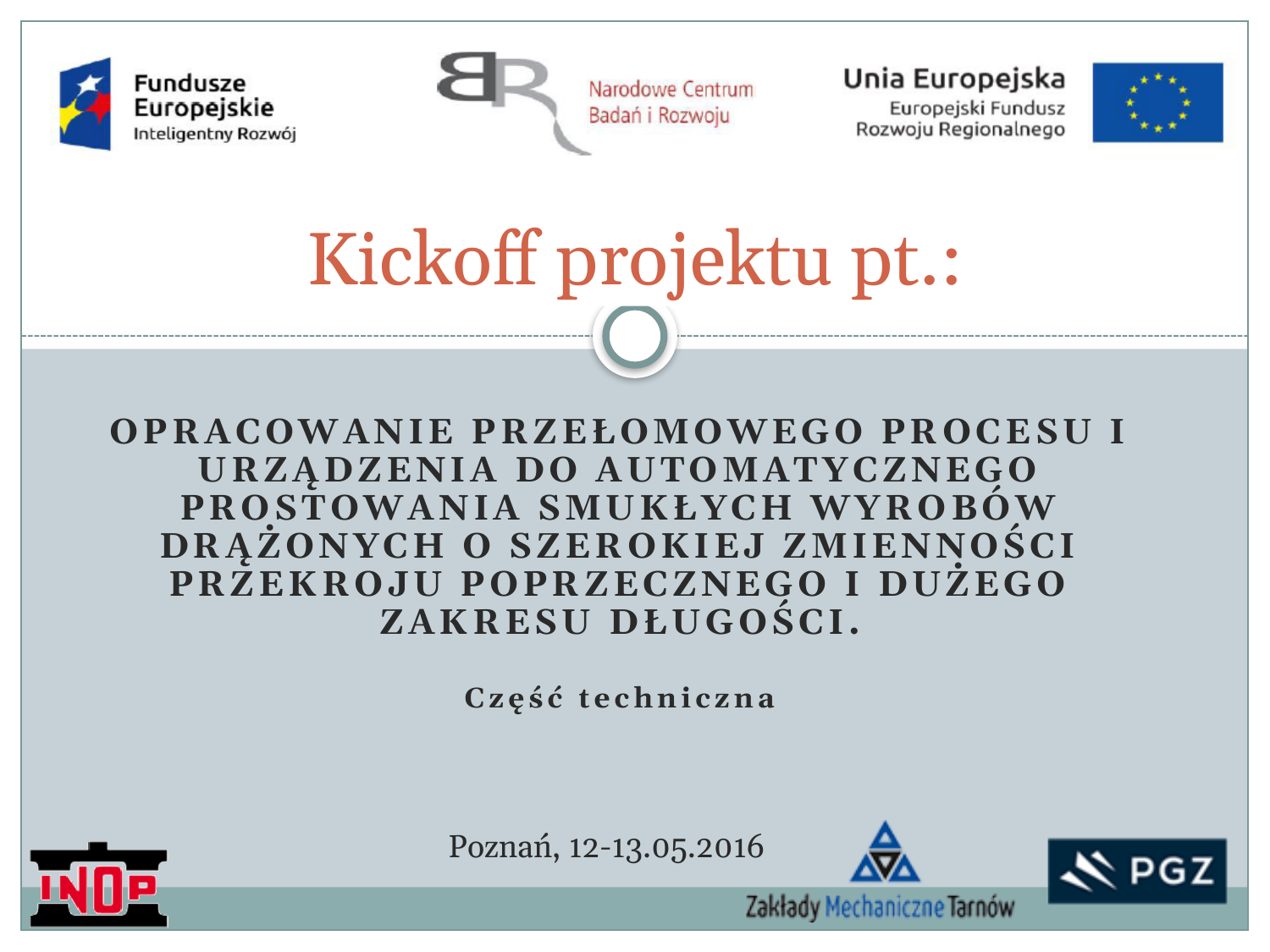

# Kickoff projektu pt.:

OPRACOWANIE PRZEŁOMOWEGO PROCESU I URZĄDZENIA DO AUTOMATYCZNEGO PROSTOWANIA SMUKŁYCH WYROBÓW DRĄŻONYCH O SZEROKIEJ ZMIENNOŚCI PRZEKROJU POPRZECZNEGO I DUŻEGO ZAKRESU DŁUGOŚCI.

Część techniczna
Poznań, 12-13.05.2016